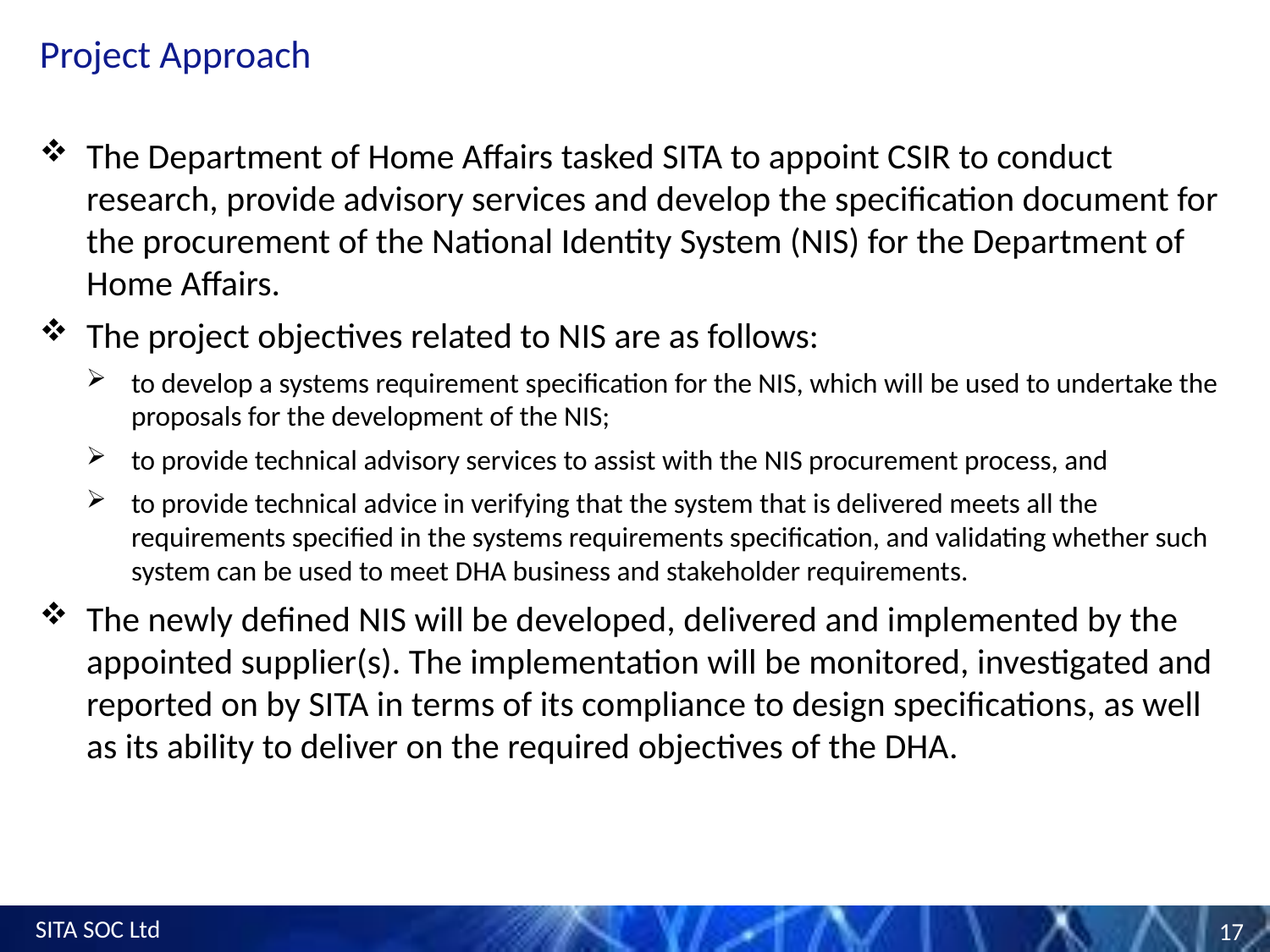

Project Approach

The Department of Home Affairs tasked SITA to appoint CSIR to conduct research, provide advisory services and develop the specification document for the procurement of the National Identity System (NIS) for the Department of Home Affairs.
The project objectives related to NIS are as follows:
to develop a systems requirement specification for the NIS, which will be used to undertake the proposals for the development of the NIS;
to provide technical advisory services to assist with the NIS procurement process, and
to provide technical advice in verifying that the system that is delivered meets all the requirements specified in the systems requirements specification, and validating whether such system can be used to meet DHA business and stakeholder requirements.
The newly defined NIS will be developed, delivered and implemented by the appointed supplier(s). The implementation will be monitored, investigated and reported on by SITA in terms of its compliance to design specifications, as well as its ability to deliver on the required objectives of the DHA.